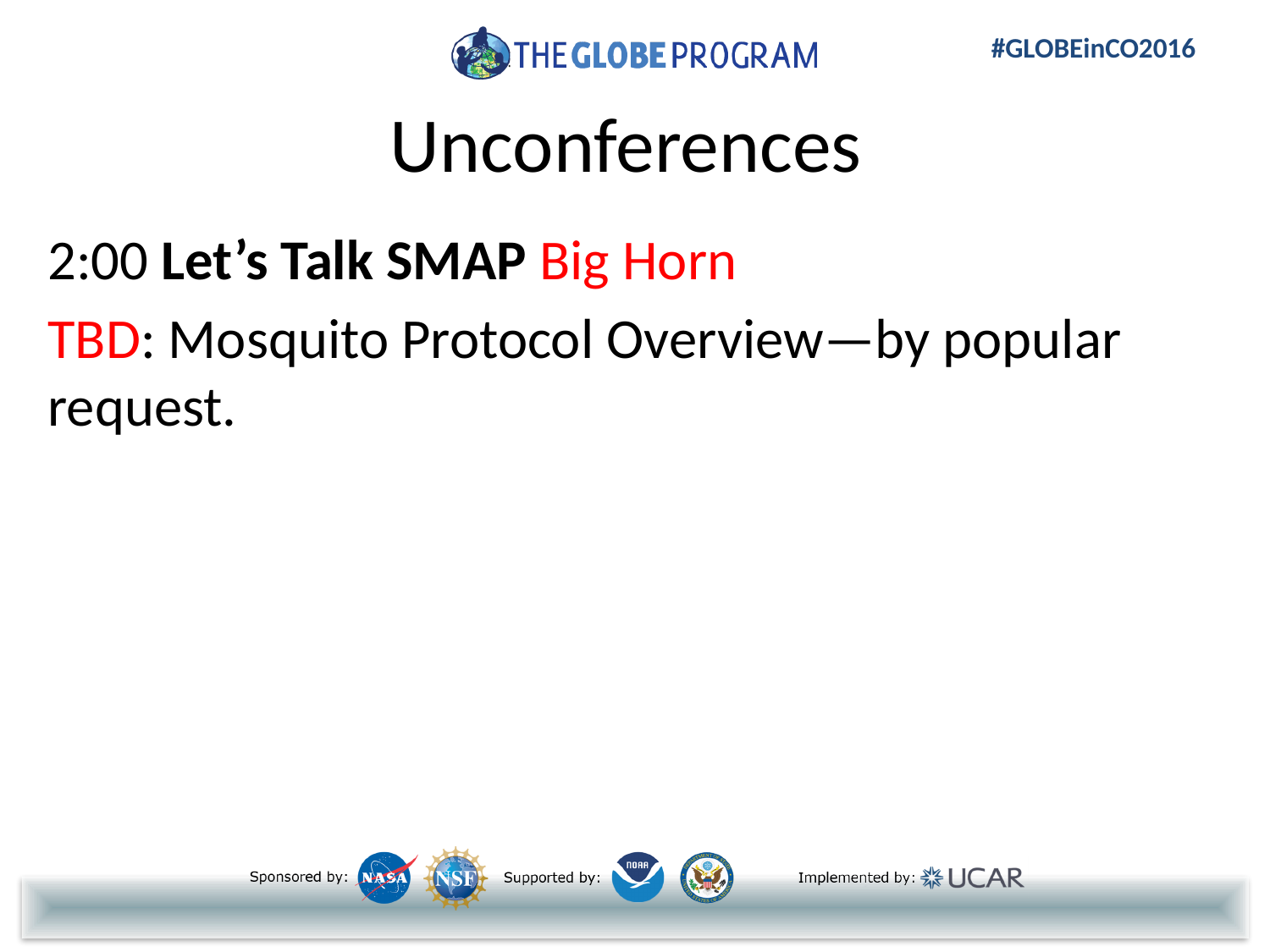

# Unconferences
2:00 Let’s Talk SMAP Big Horn
TBD: Mosquito Protocol Overview—by popular request.